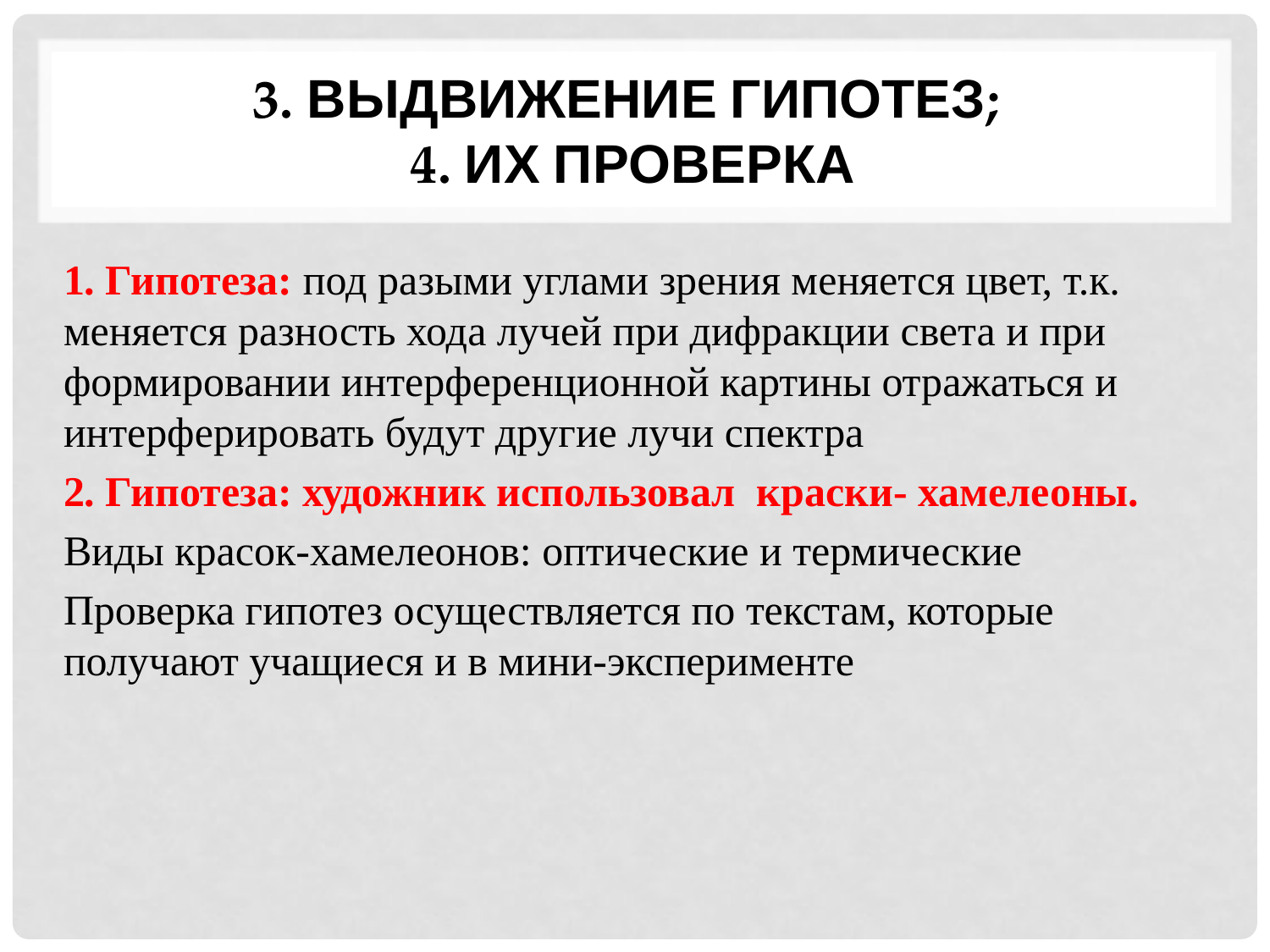

# 3. Выдвижение гипотез; 4. их проверка
1. Гипотеза: под разыми углами зрения меняется цвет, т.к. меняется разность хода лучей при дифракции света и при формировании интерференционной картины отражаться и интерферировать будут другие лучи спектра
2. Гипотеза: художник использовал  краски- хамелеоны.
Виды красок-хамелеонов: оптические и термические
Проверка гипотез осуществляется по текстам, которые получают учащиеся и в мини-эксперименте